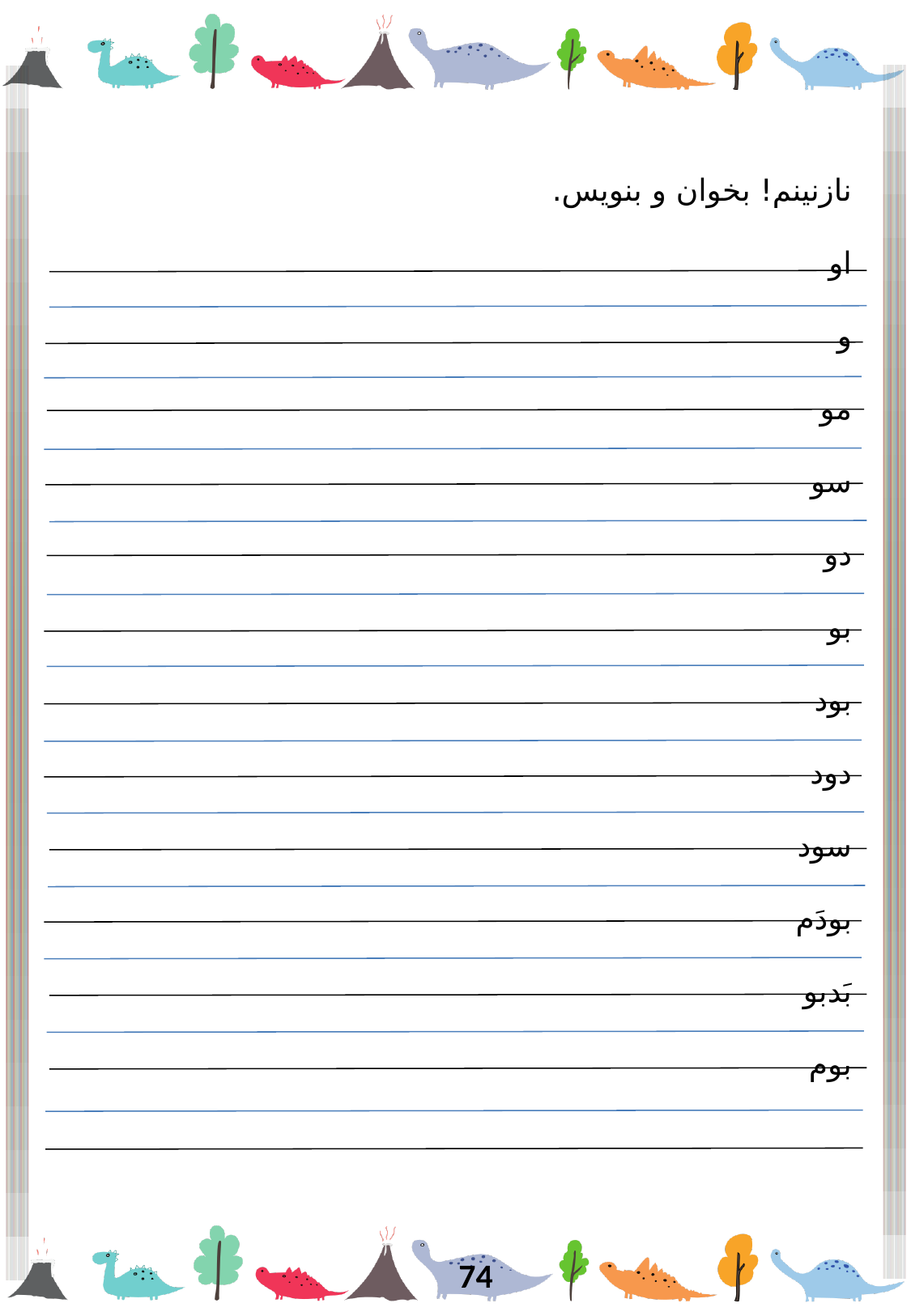

نازنینم! بخوان و بنویس.

او

و

مو

سو

دو

بو

بود

دود

سود

بودَم

بَدبو

بوم

74